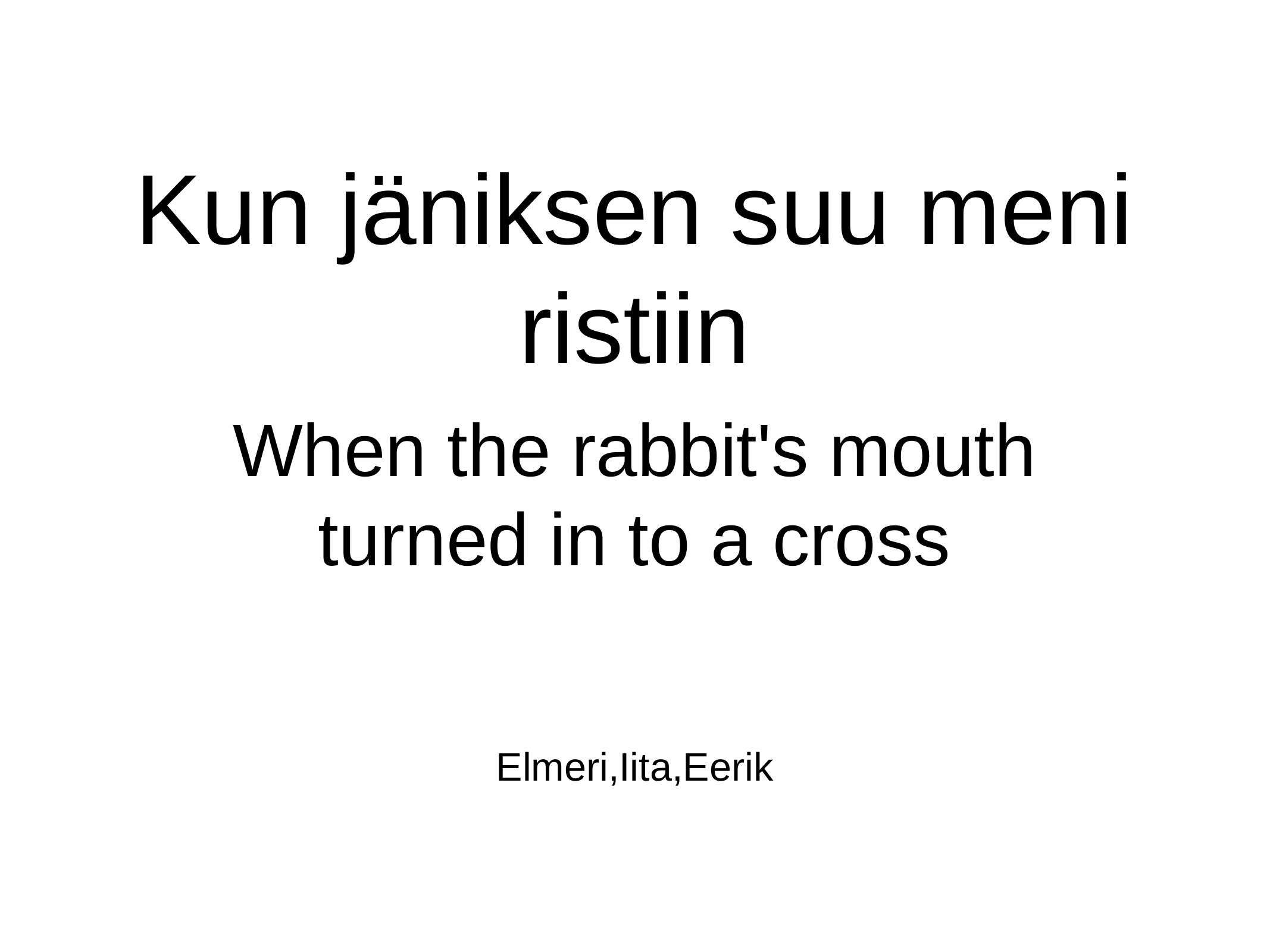

# Kun jäniksen suu meni ristiin
When the rabbit's mouth turned in to a cross
Elmeri,Iita,Eerik